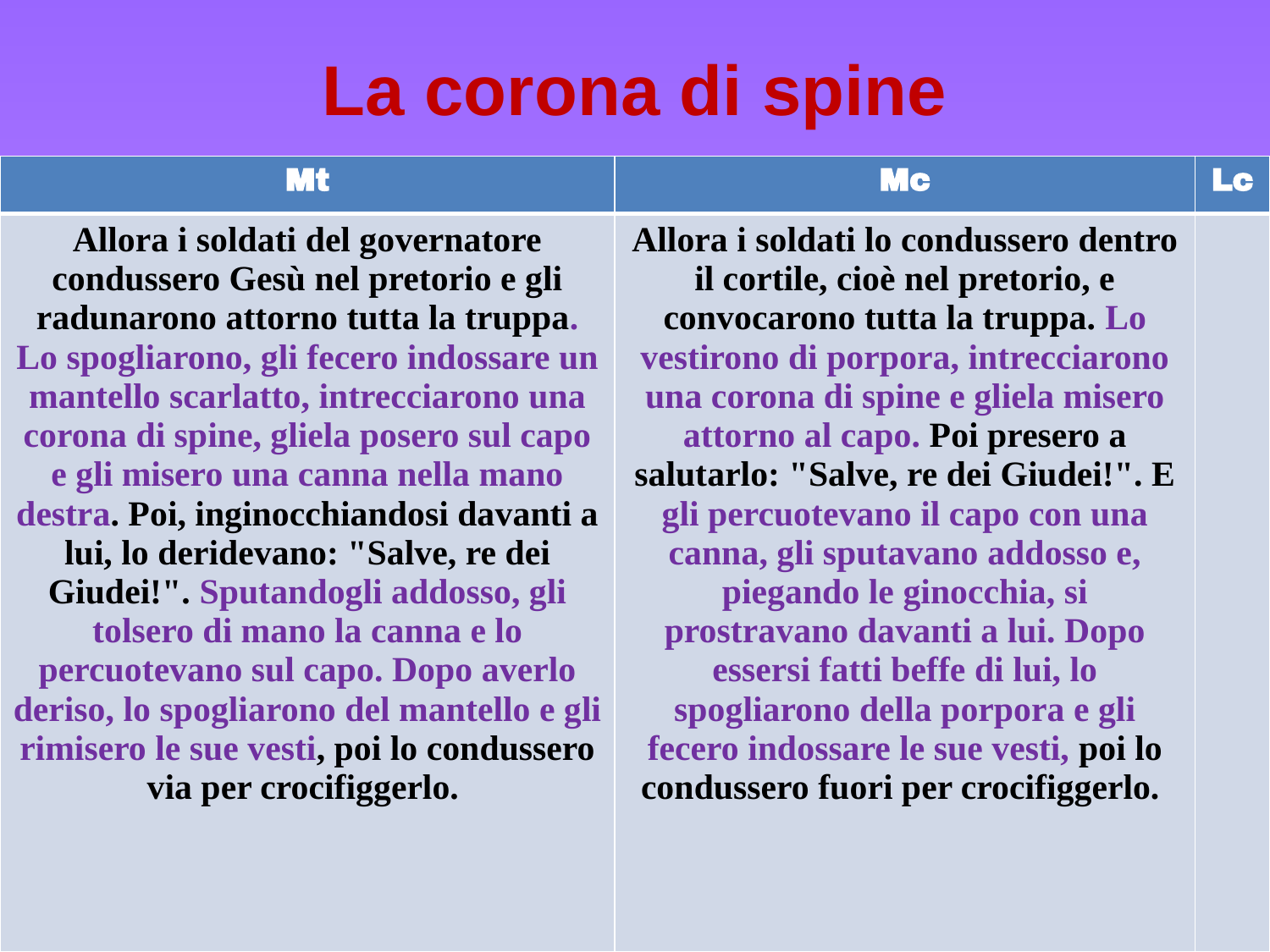

# La corona di spine
| Mt | Mc | Lc |
| --- | --- | --- |
| Allora i soldati del governatore condussero Gesù nel pretorio e gli radunarono attorno tutta la truppa. Lo spogliarono, gli fecero indossare un mantello scarlatto, intrecciarono una corona di spine, gliela posero sul capo e gli misero una canna nella mano destra. Poi, inginocchiandosi davanti a lui, lo deridevano: "Salve, re dei Giudei!". Sputandogli addosso, gli tolsero di mano la canna e lo percuotevano sul capo. Dopo averlo deriso, lo spogliarono del mantello e gli rimisero le sue vesti, poi lo condussero via per crocifiggerlo. | Allora i soldati lo condussero dentro il cortile, cioè nel pretorio, e convocarono tutta la truppa. Lo vestirono di porpora, intrecciarono una corona di spine e gliela misero attorno al capo. Poi presero a salutarlo: "Salve, re dei Giudei!". E gli percuotevano il capo con una canna, gli sputavano addosso e, piegando le ginocchia, si prostravano davanti a lui. Dopo essersi fatti beffe di lui, lo spogliarono della porpora e gli fecero indossare le sue vesti, poi lo condussero fuori per crocifiggerlo. |  |